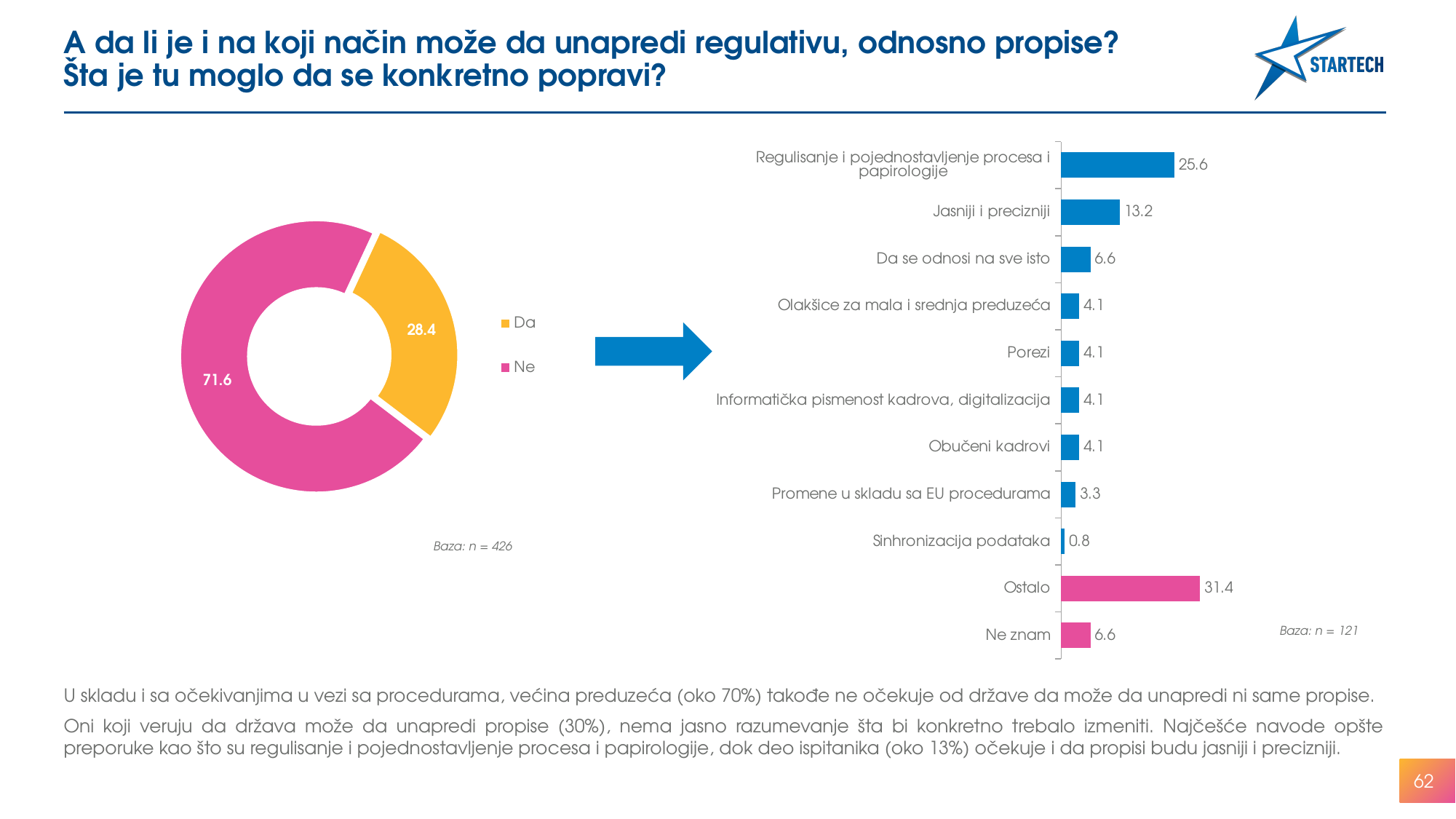

A da li je i na koji način može da unapredi regulativu, odnosno propise?
Šta je tu moglo da se konkretno popravi?

### Chart

| Category | 1 |
|---|---|
| Regulisanje i pojednostavljenje procesa i papirologije | 25.619834710743813 |
| Jasniji i precizniji | 13.223140495867769 |
| Da se odnosi na sve isto | 6.6115702479338845 |
| Olakšice za mala i srednja preduzeća | 4.132231404958682 |
| Porezi | 4.132231404958682 |
| Informatička pismenost kadrova, digitalizacija | 4.132231404958682 |
| Obučeni kadrovi | 4.132231404958682 |
| Promene u skladu sa EU procedurama | 3.3057851239669405 |
| Sinhronizacija podataka | 0.8264462809917356 |
| Ostalo | 31.40495867768595 |
| Ne znam | 6.6115702479338845 |

### Chart

| Category | Column1 |
|---|---|
| Da | 28.4037558685446 |
| Ne | 71.59624413145538 |
Baza: n = 426
Baza: n = 121
U skladu i sa očekivanjima u vezi sa procedurama, većina preduzeća (oko 70%) takođe ne očekuje od države da može da unapredi ni same propise.
Oni koji veruju da država može da unapredi propise (30%), nema jasno razumevanje šta bi konkretno trebalo izmeniti. Najčešće navode opšte preporuke kao što su regulisanje i pojednostavljenje procesa i papirologije, dok deo ispitanika (oko 13%) očekuje i da propisi budu jasniji i precizniji.
62